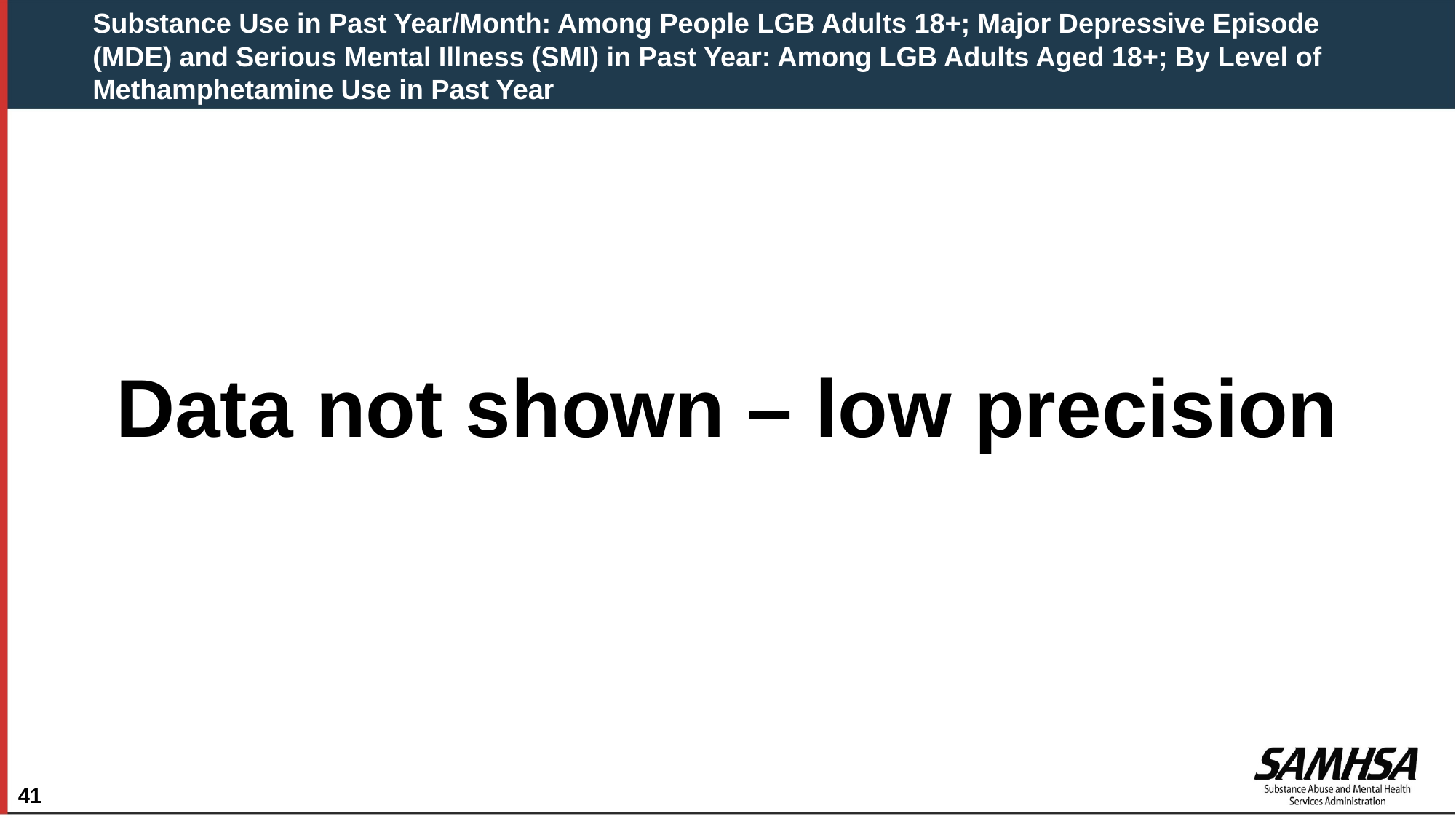

Substance Use in Past Year/Month: Among People LGB Adults 18+; Major Depressive Episode (MDE) and Serious Mental Illness (SMI) in Past Year: Among LGB Adults Aged 18+; By Level of Methamphetamine Use in Past Year
Data not shown – low precision